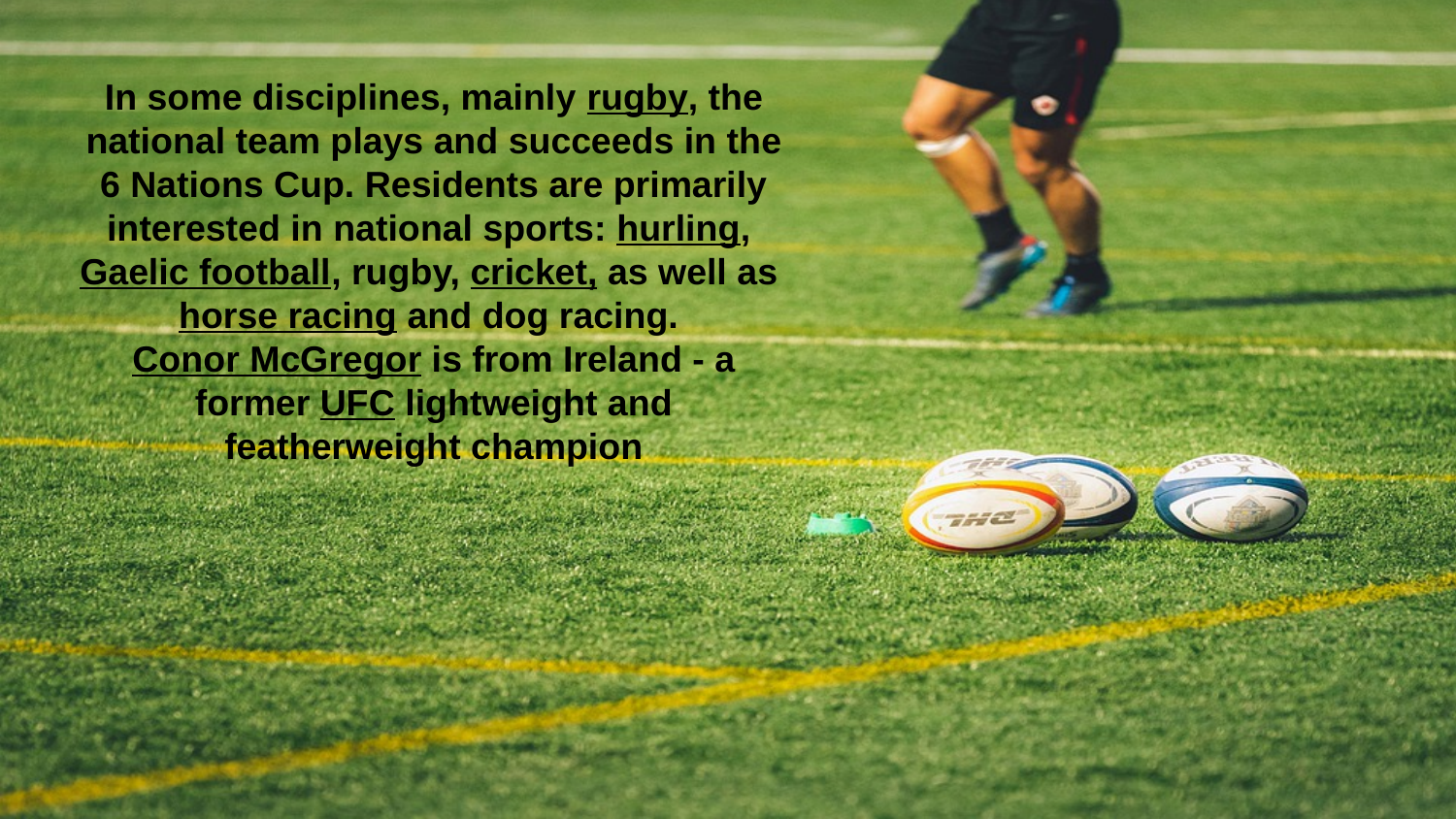

In some disciplines, mainly rugby, the national team plays and succeeds in the 6 Nations Cup. Residents are primarily interested in national sports: hurling, Gaelic football, rugby, cricket, as well as horse racing and dog racing. Conor McGregor is from Ireland - a former UFC lightweight and featherweight champion